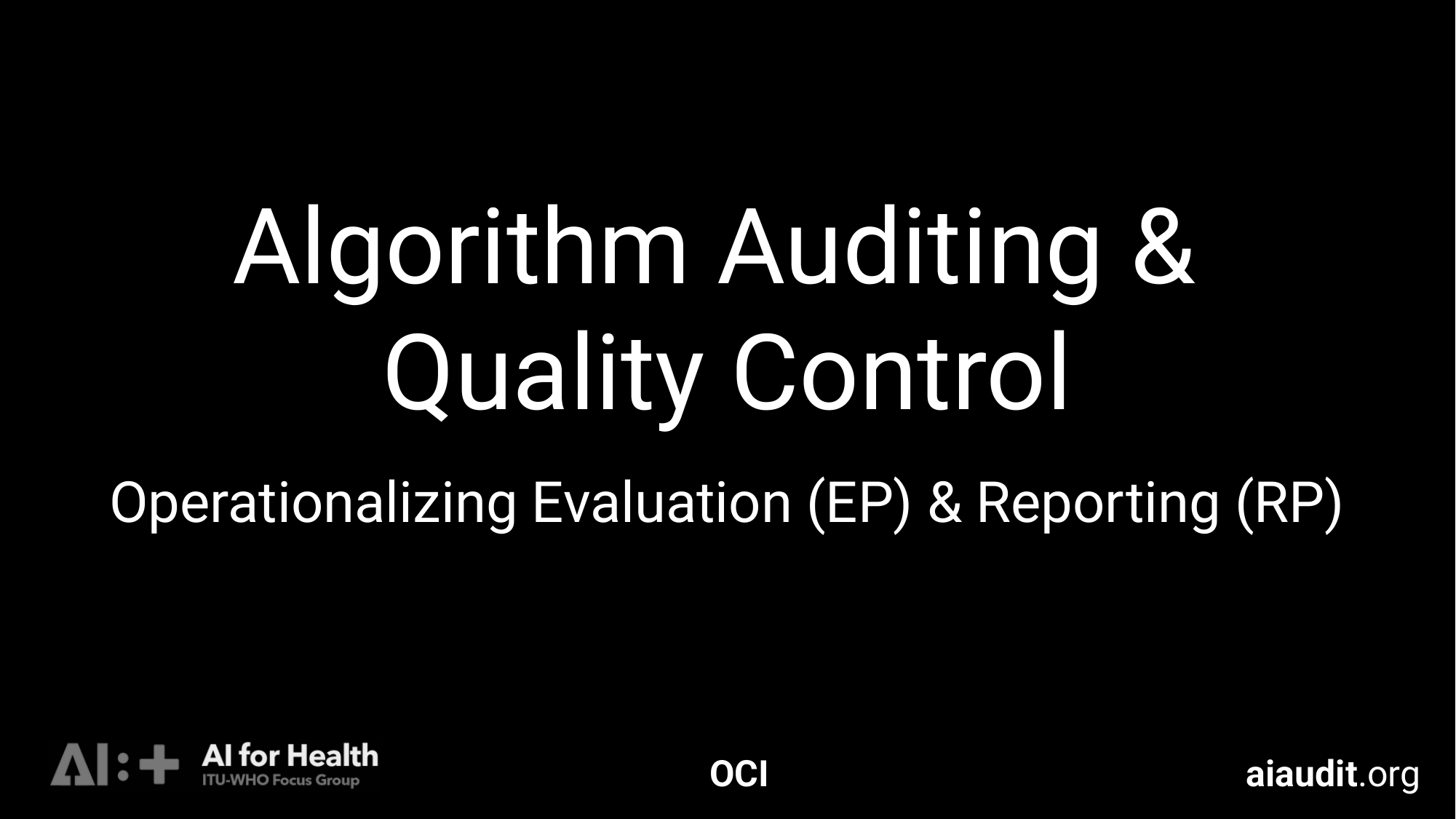

# Algorithm Auditing &
Quality Control
Operationalizing Evaluation (EP) & Reporting (RP)